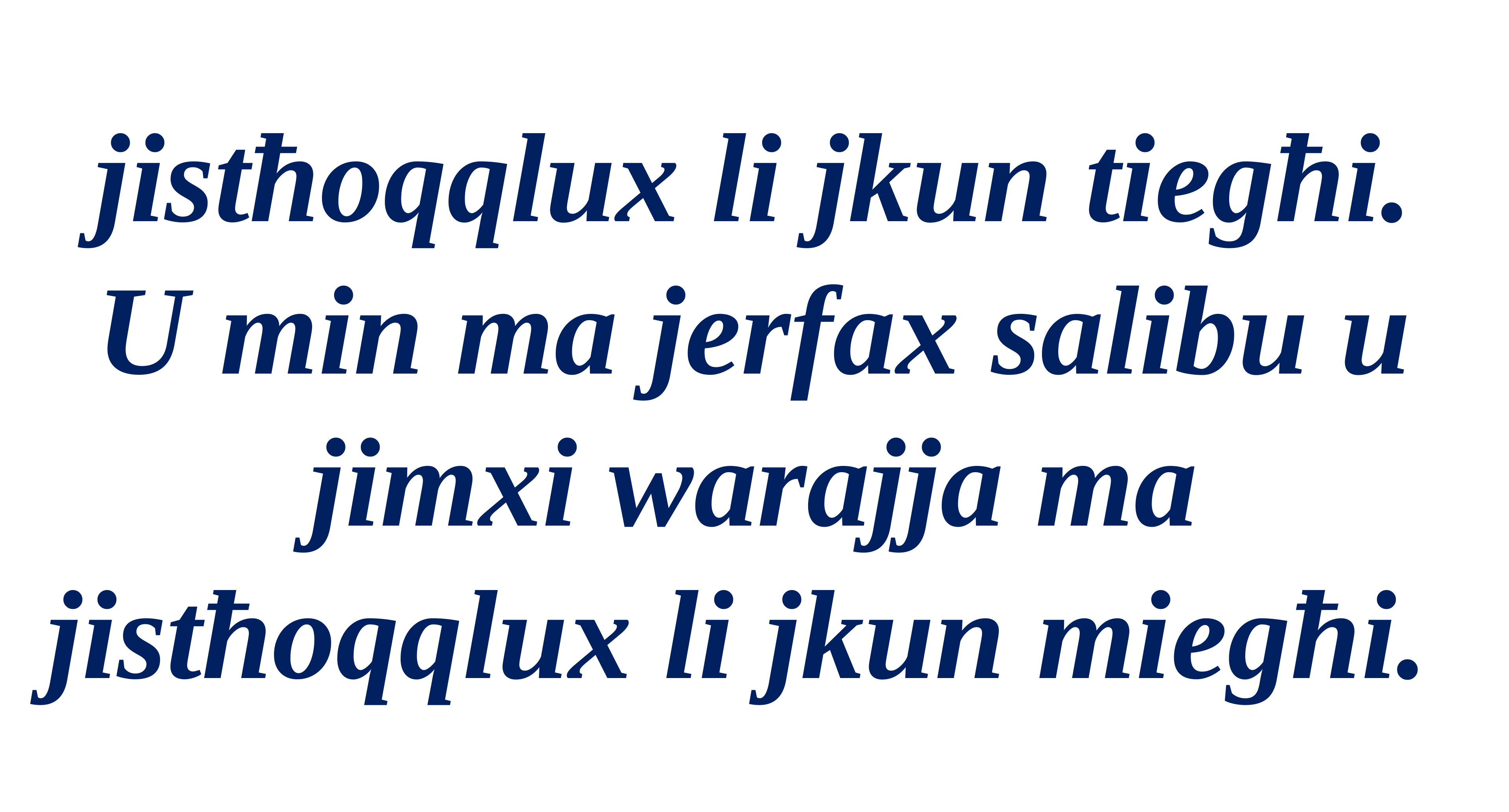

jistħoqqlux li jkun tiegħi. U min ma jerfax salibu u jimxi warajja ma jistħoqqlux li jkun miegħi.